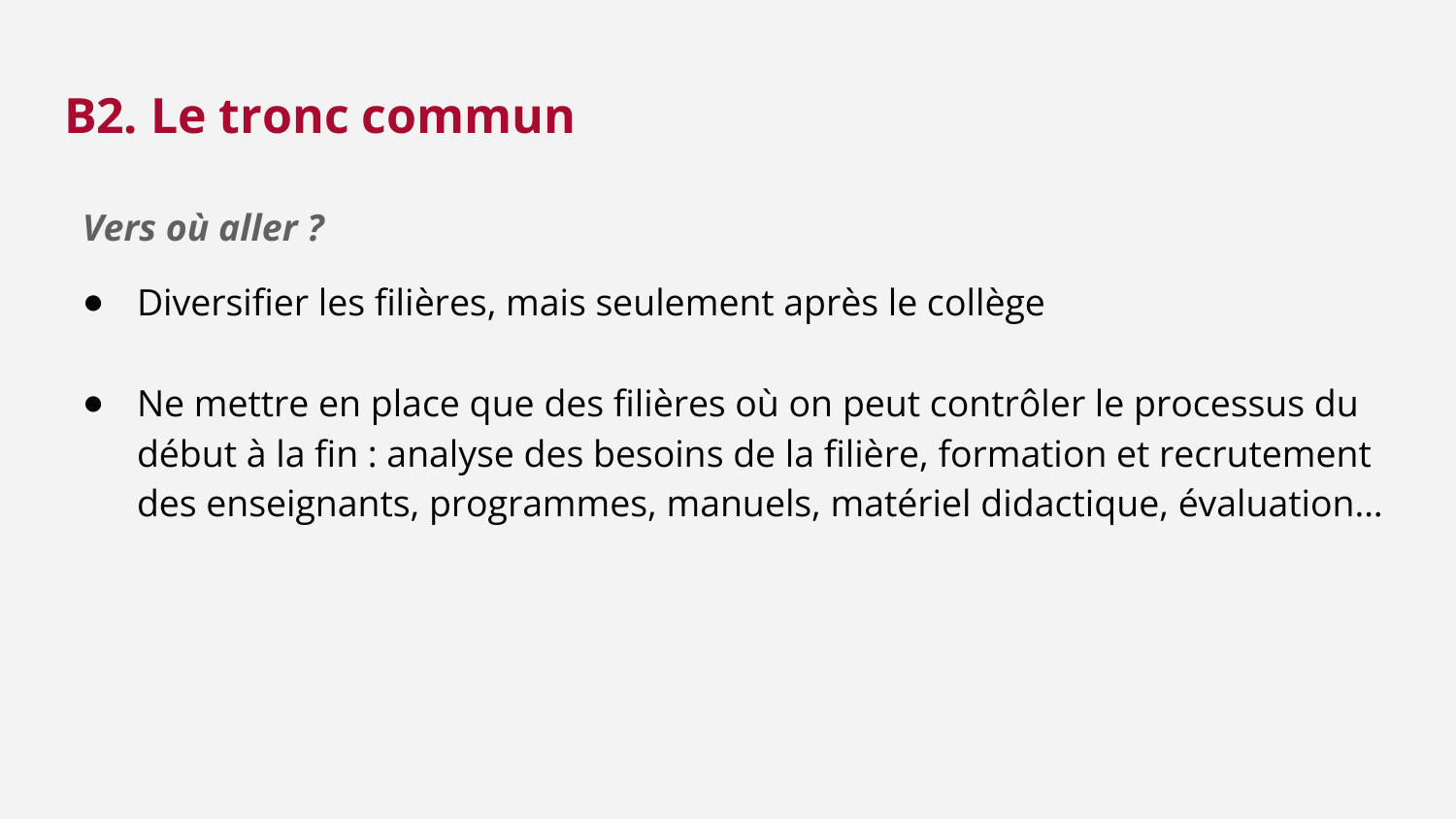

# B2. Le tronc commun
Vers où aller ?

Diversifier les filières, mais seulement après le collège

Ne mettre en place que des filières où on peut contrôler le processus du début à la fin : analyse des besoins de la filière, formation et recrutement des enseignants, programmes, manuels, matériel didactique, évaluation…